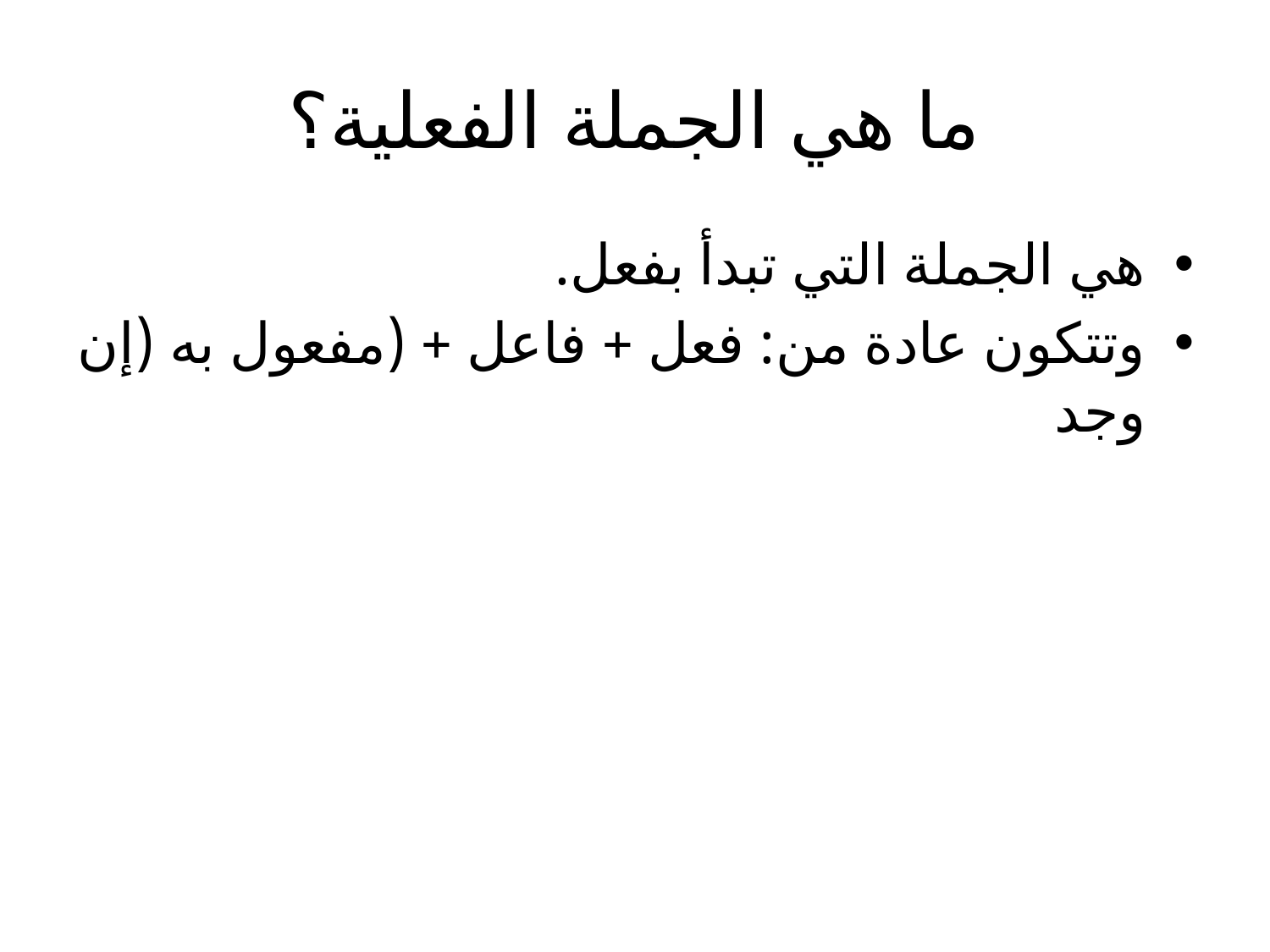

# ما هي الجملة الفعلية؟
هي الجملة التي تبدأ بفعل.
وتتكون عادة من: فعل + فاعل + (مفعول به (إن وجد